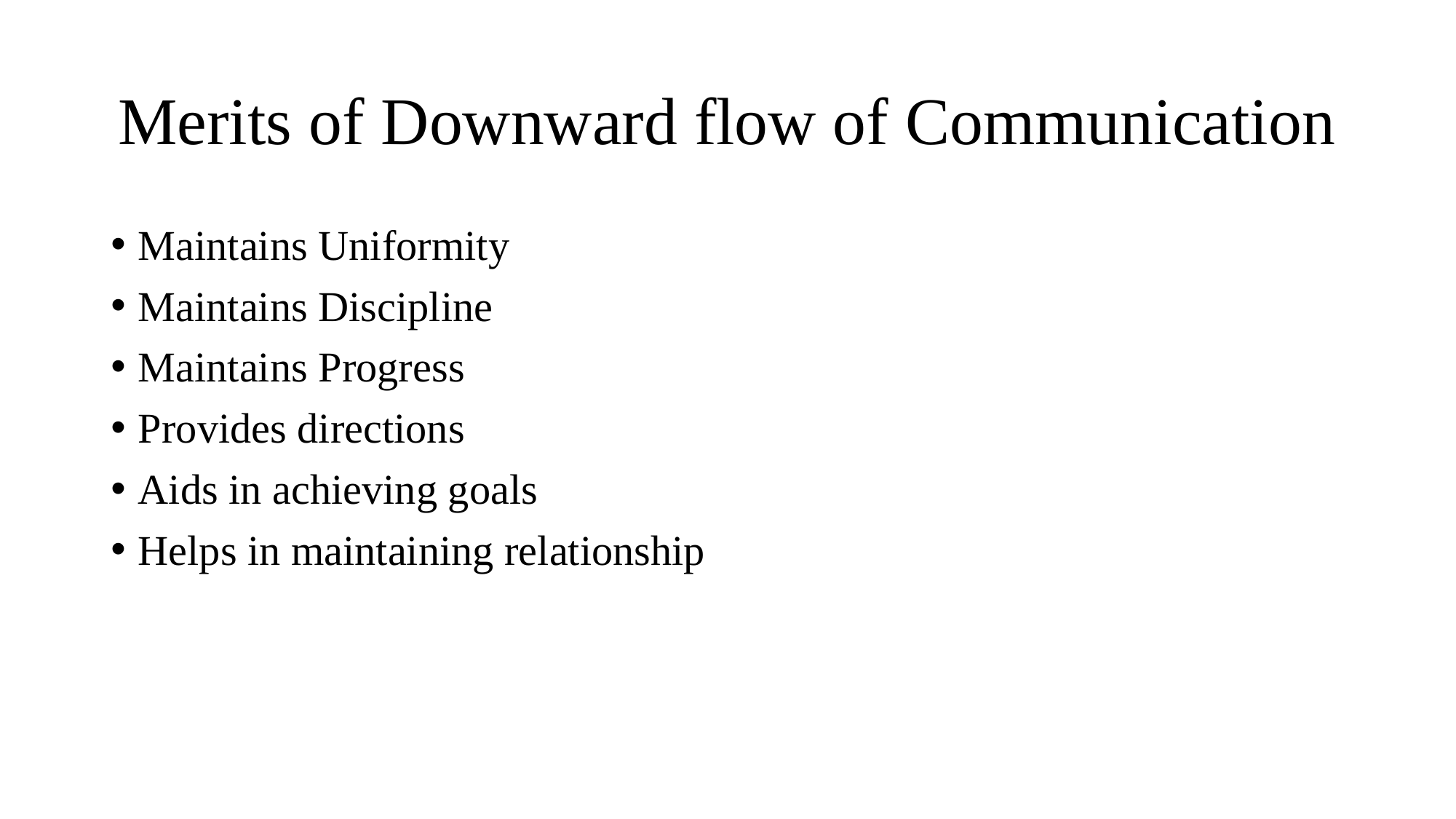

# Merits of Downward flow of Communication
Maintains Uniformity
Maintains Discipline
Maintains Progress
Provides directions
Aids in achieving goals
Helps in maintaining relationship